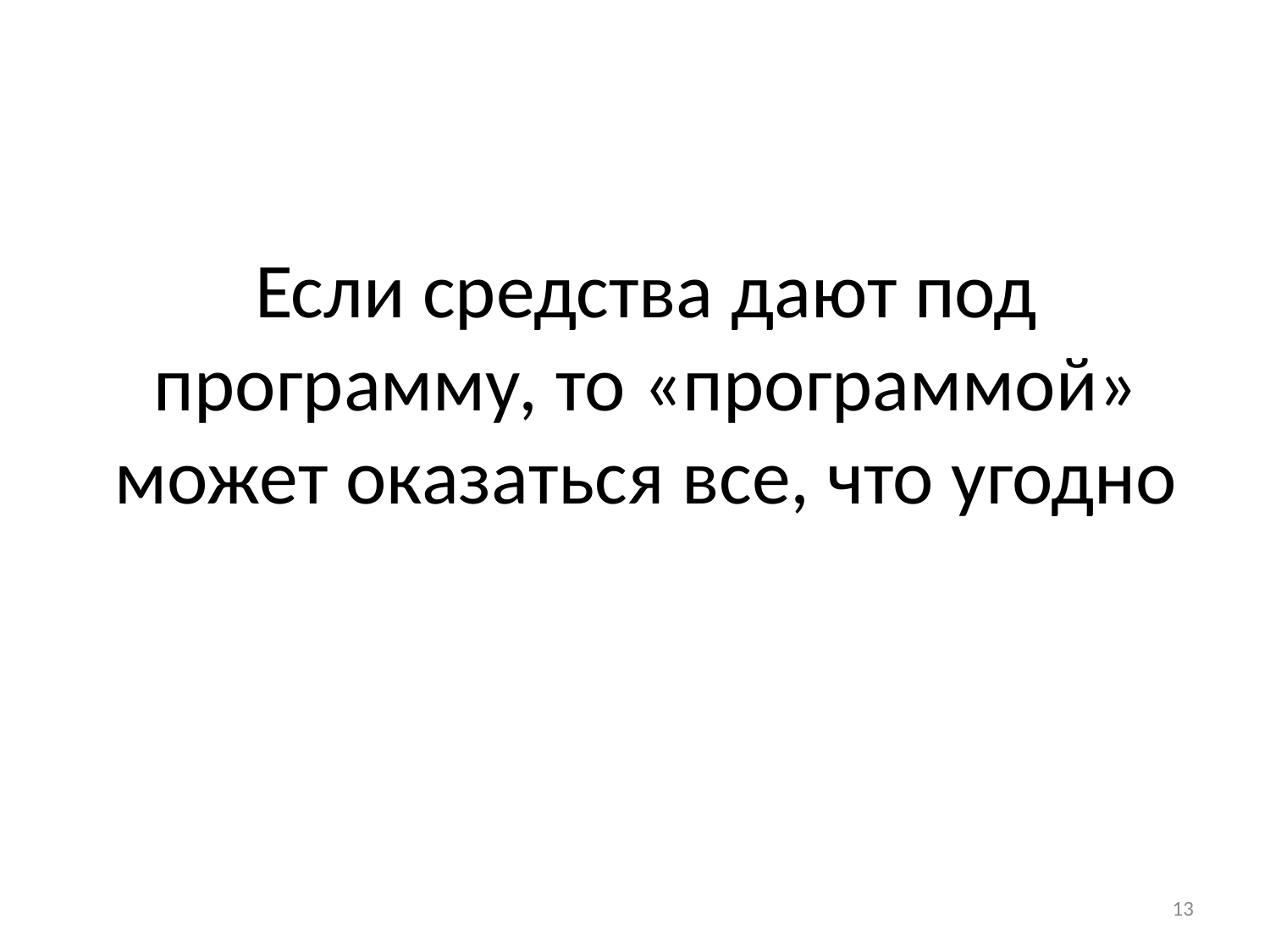

# Если средства дают под программу, то «программой» может оказаться все, что угодно
13